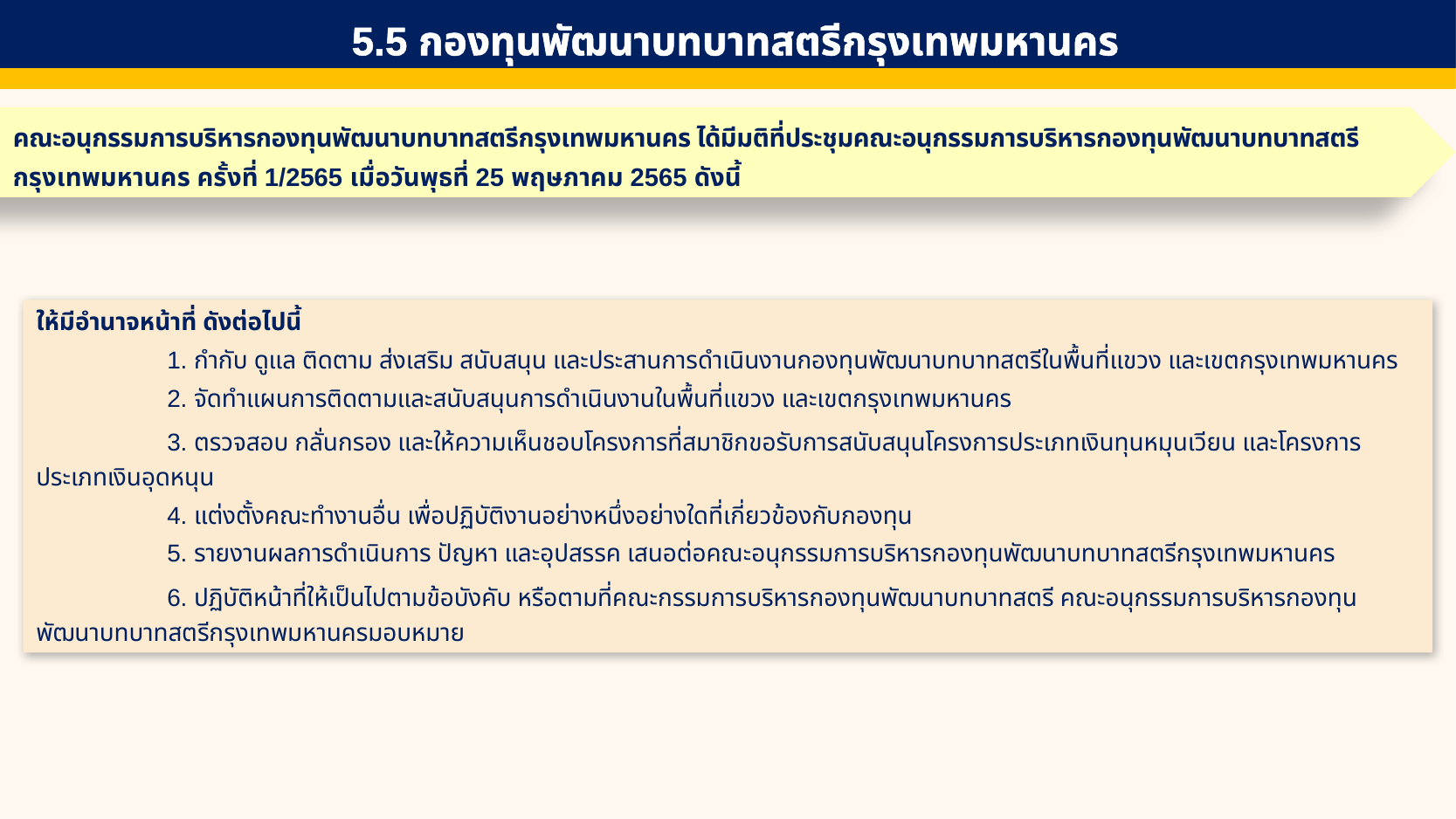

5.5 กองทุนพัฒนาบทบาทสตรีกรุงเทพมหานคร

คณะอนุกรรมการบริหารกองทุนพัฒนาบทบาทสตรีกรุงเทพมหานคร ได้มีมติที่ประชุมคณะอนุกรรมการบริหารกองทุนพัฒนาบทบาทสตรีกรุงเทพมหานคร ครั้งที่ 1/2565 เมื่อวันพุธที่ 25 พฤษภาคม 2565 ดังนี้
ให้มีอำนาจหน้าที่ ดังต่อไปนี้
	1. กำกับ ดูแล ติดตาม ส่งเสริม สนับสนุน และประสานการดำเนินงานกองทุนพัฒนาบทบาทสตรีในพื้นที่แขวง และเขตกรุงเทพมหานคร
	2. จัดทำแผนการติดตามและสนับสนุนการดำเนินงานในพื้นที่แขวง และเขตกรุงเทพมหานคร
	3. ตรวจสอบ กลั่นกรอง และให้ความเห็นชอบโครงการที่สมาชิกขอรับการสนับสนุนโครงการประเภทเงินทุนหมุนเวียน และโครงการประเภทเงินอุดหนุน
	4. แต่งตั้งคณะทำงานอื่น เพื่อปฏิบัติงานอย่างหนึ่งอย่างใดที่เกี่ยวข้องกับกองทุน
	5. รายงานผลการดำเนินการ ปัญหา และอุปสรรค เสนอต่อคณะอนุกรรมการบริหารกองทุนพัฒนาบทบาทสตรีกรุงเทพมหานคร
	6. ปฏิบัติหน้าที่ให้เป็นไปตามข้อบังคับ หรือตามที่คณะกรรมการบริหารกองทุนพัฒนาบทบาทสตรี คณะอนุกรรมการบริหารกองทุนพัฒนาบทบาทสตรีกรุงเทพมหานครมอบหมาย